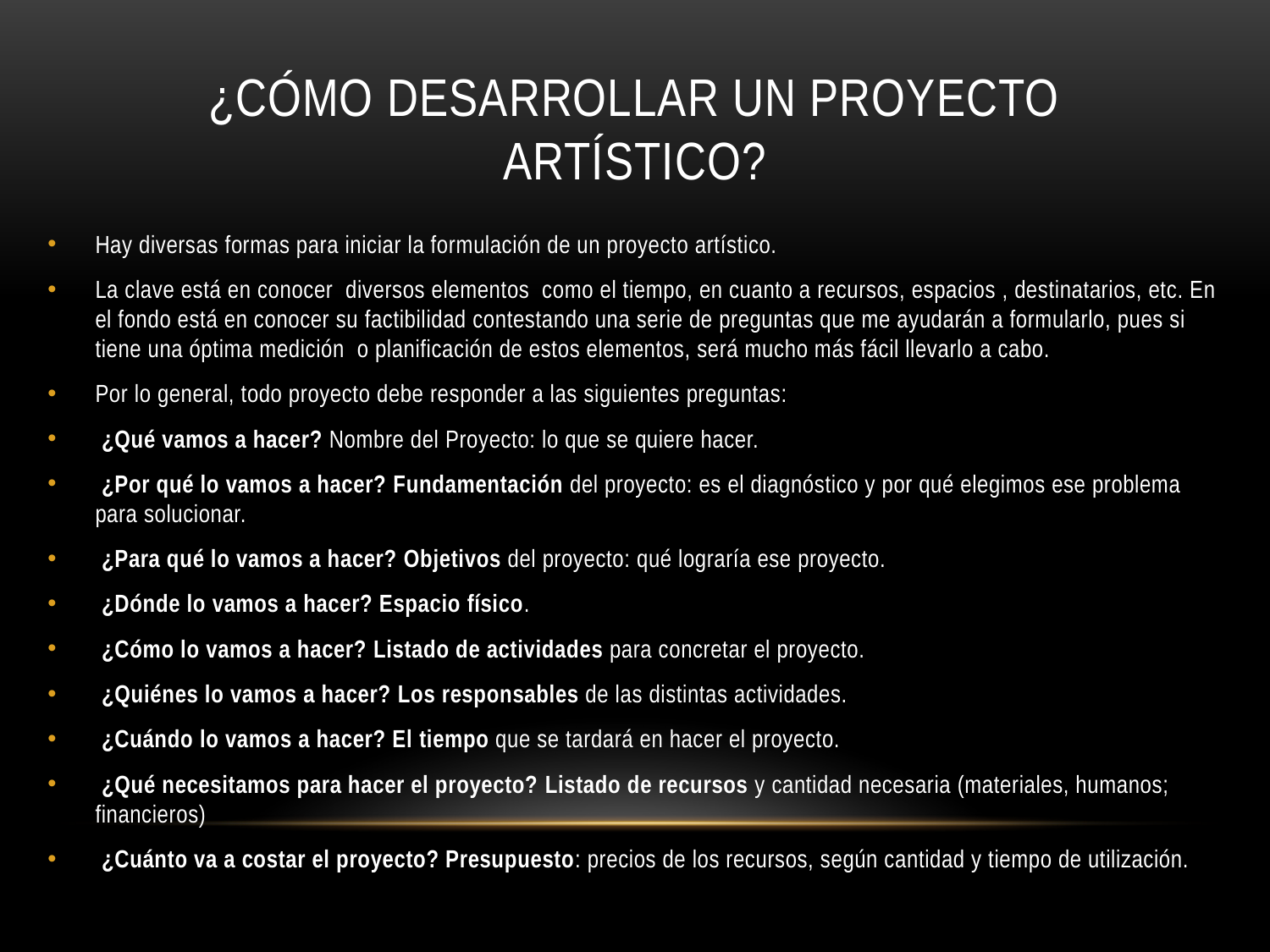

# ¿CÓMO DESARROLLAR UN PROYECTO ARTÍSTICO?
Hay diversas formas para iniciar la formulación de un proyecto artístico.
La clave está en conocer  diversos elementos  como el tiempo, en cuanto a recursos, espacios , destinatarios, etc. En el fondo está en conocer su factibilidad contestando una serie de preguntas que me ayudarán a formularlo, pues si tiene una óptima medición  o planificación de estos elementos, será mucho más fácil llevarlo a cabo.
Por lo general, todo proyecto debe responder a las siguientes preguntas:
 ¿Qué vamos a hacer? Nombre del Proyecto: lo que se quiere hacer.
 ¿Por qué lo vamos a hacer? Fundamentación del proyecto: es el diagnóstico y por qué elegimos ese problema para solucionar.
 ¿Para qué lo vamos a hacer? Objetivos del proyecto: qué lograría ese proyecto.
 ¿Dónde lo vamos a hacer? Espacio físico.
 ¿Cómo lo vamos a hacer? Listado de actividades para concretar el proyecto.
 ¿Quiénes lo vamos a hacer? Los responsables de las distintas actividades.
 ¿Cuándo lo vamos a hacer? El tiempo que se tardará en hacer el proyecto.
 ¿Qué necesitamos para hacer el proyecto? Listado de recursos y cantidad necesaria (materiales, humanos; financieros)
 ¿Cuánto va a costar el proyecto? Presupuesto: precios de los recursos, según cantidad y tiempo de utilización.